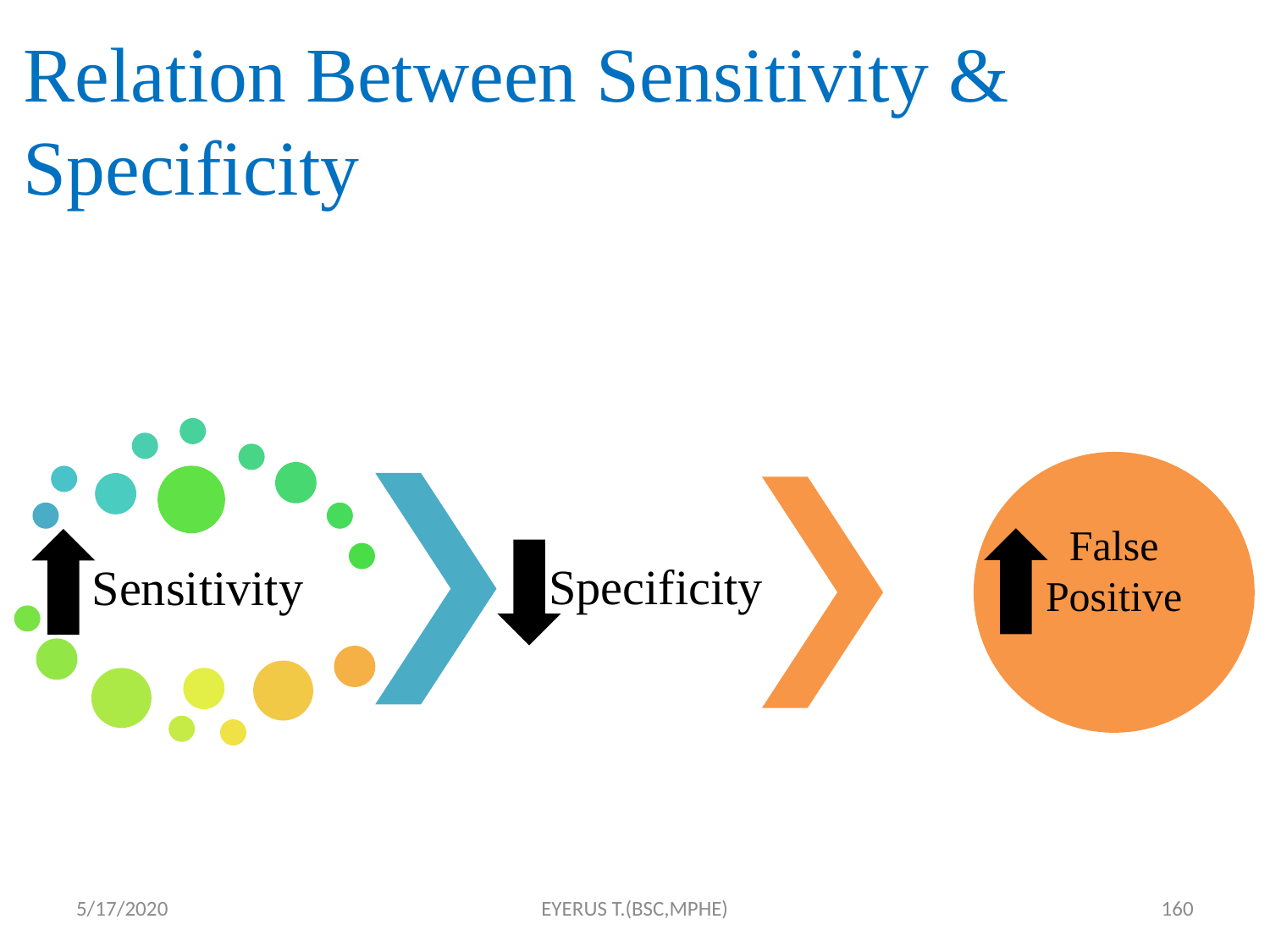

# Relation Between Sensitivity & Specificity
Sensitivity
Specificity
False Positive

5/17/2020
EYERUS T.(BSC,MPHE)
160